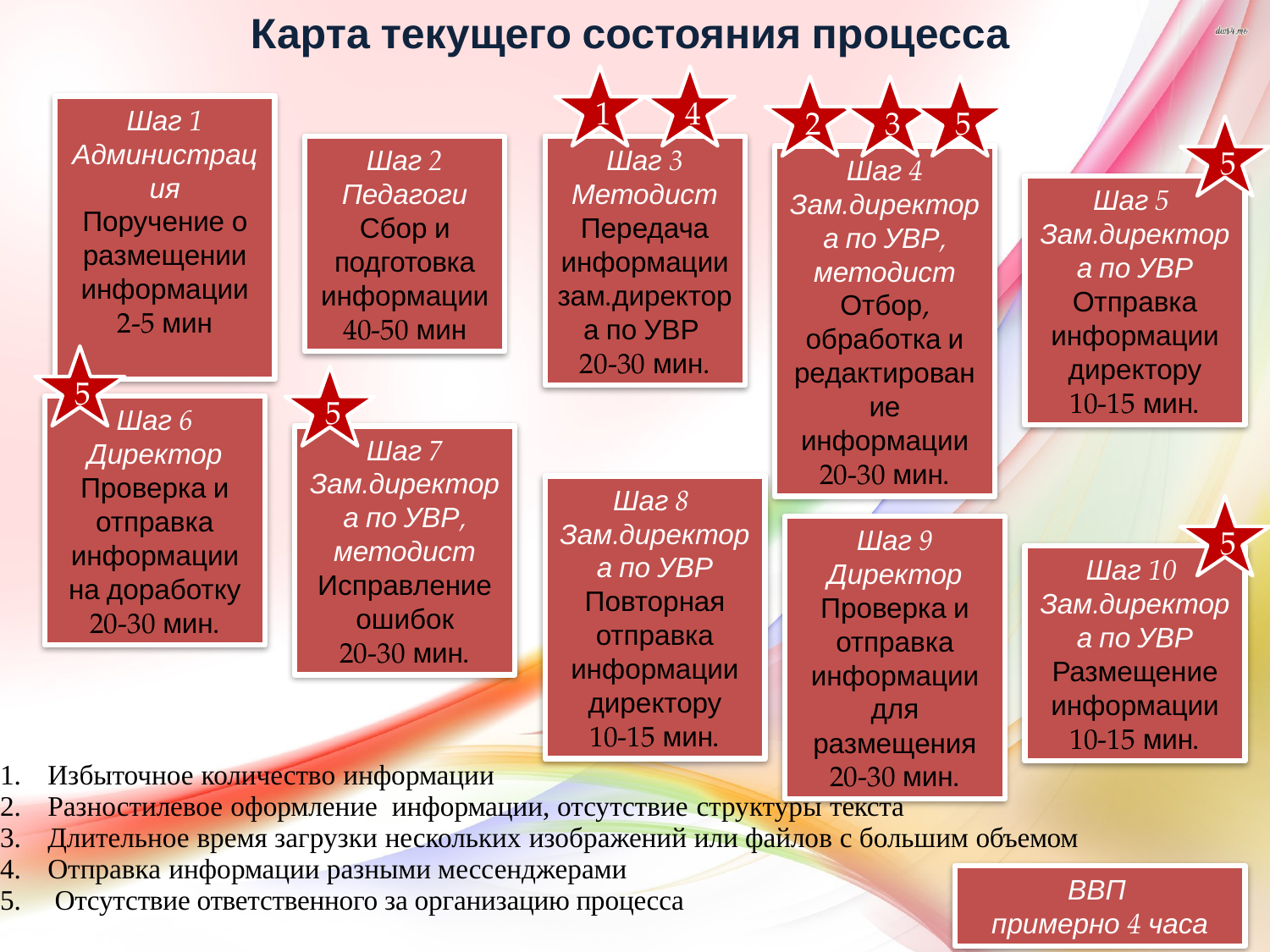

Карта текущего состояния процесса
1
4
2
3
5
Шаг 1 Администрация
Поручение о
размещении
информации
2-5 мин

5
Шаг 2 Педагоги
Сбор и подготовка
информации
40-50 мин
Шаг 3 Методист
Передача информации зам.директора по УВР
20-30 мин.
Шаг 4 Зам.директора по УВР, методист
Отбор, обработка и редактирование информации
20-30 мин.
Шаг 5  Зам.директора по УВР
Отправка информации директору
10-15 мин.
5
5
Шаг 6 Директор
Проверка и отправка информации на доработку
20-30 мин.
Шаг 7 Зам.директора по УВР, методист
Исправление ошибок
20-30 мин.
Шаг 8  Зам.директора по УВР
Повторная отправка информации директору
10-15 мин.
5
Шаг 9 Директор
Проверка и отправка информации для размещения
20-30 мин.
Шаг 10  Зам.директора по УВР
Размещение информации
10-15 мин.
Избыточное количество информации
Разностилевое оформление информации, отсутствие структуры текста
Длительное время загрузки нескольких изображений или файлов с большим объемом
Отправка информации разными мессенджерами
 Отсутствие ответственного за организацию процесса

ВВП
примерно 4 часа